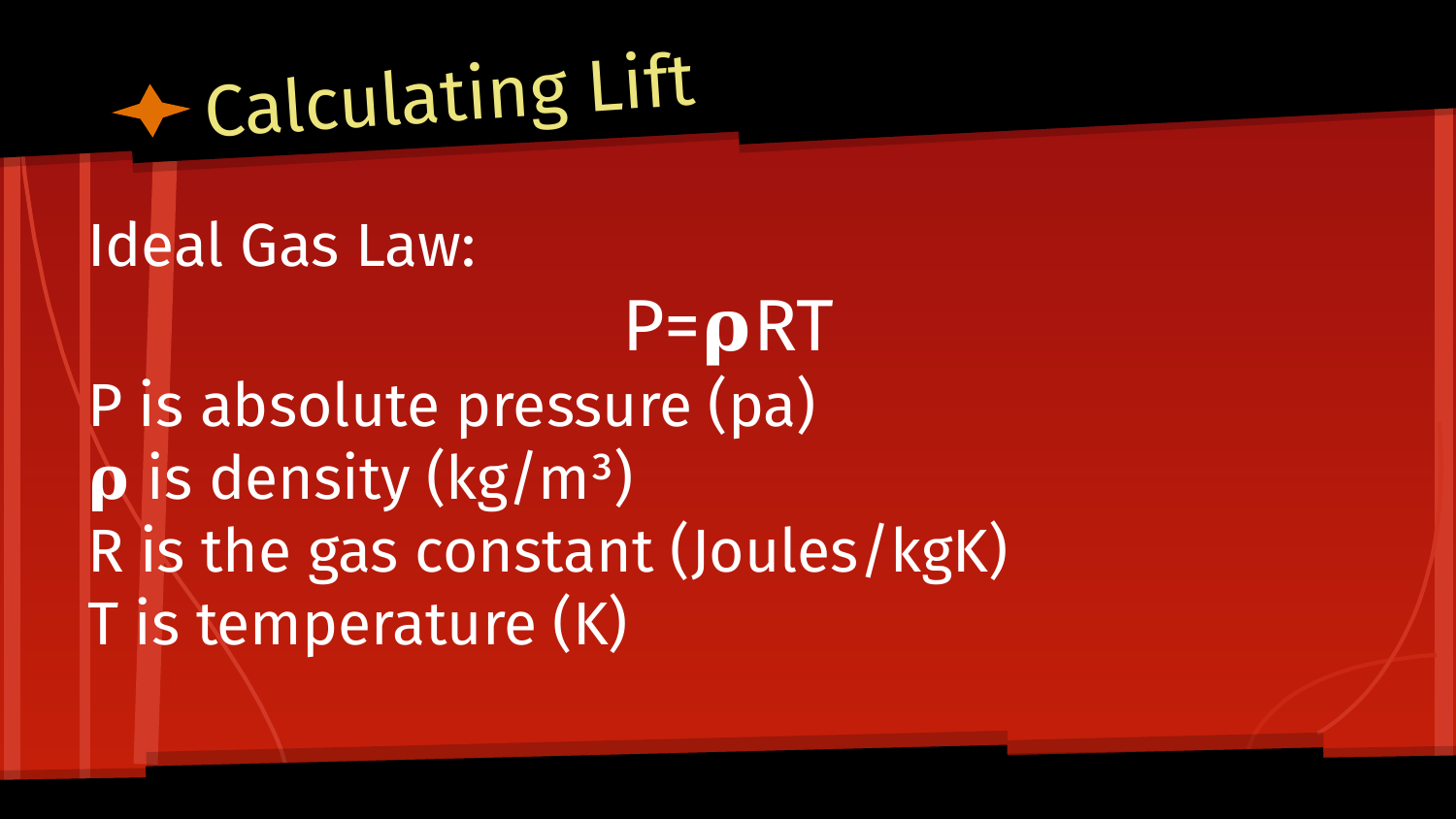

# Calculating Lift
Ideal Gas Law:
P=𝛒RT
P is absolute pressure (pa)
𝛒 is density (kg/m³)
R is the gas constant (Joules/kgK)
T is temperature (K)